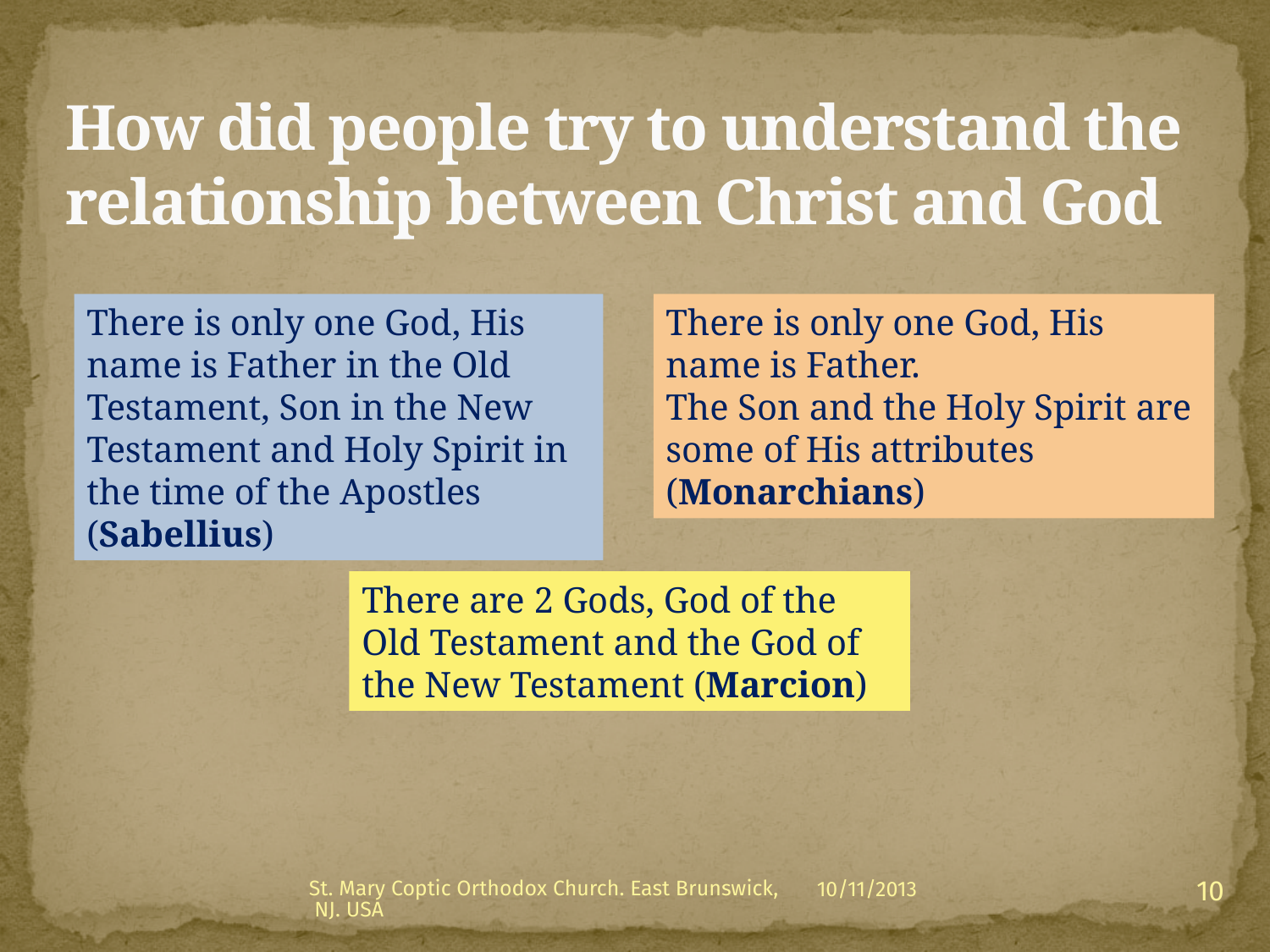

# How did people try to understand the relationship between Christ and God
There is only one God, His name is Father in the Old Testament, Son in the New Testament and Holy Spirit in the time of the Apostles (Sabellius)
There is only one God, His name is Father.
The Son and the Holy Spirit are some of His attributes (Monarchians)
There are 2 Gods, God of the Old Testament and the God of the New Testament (Marcion)
10
St. Mary Coptic Orthodox Church. East Brunswick, NJ. USA
10/11/2013